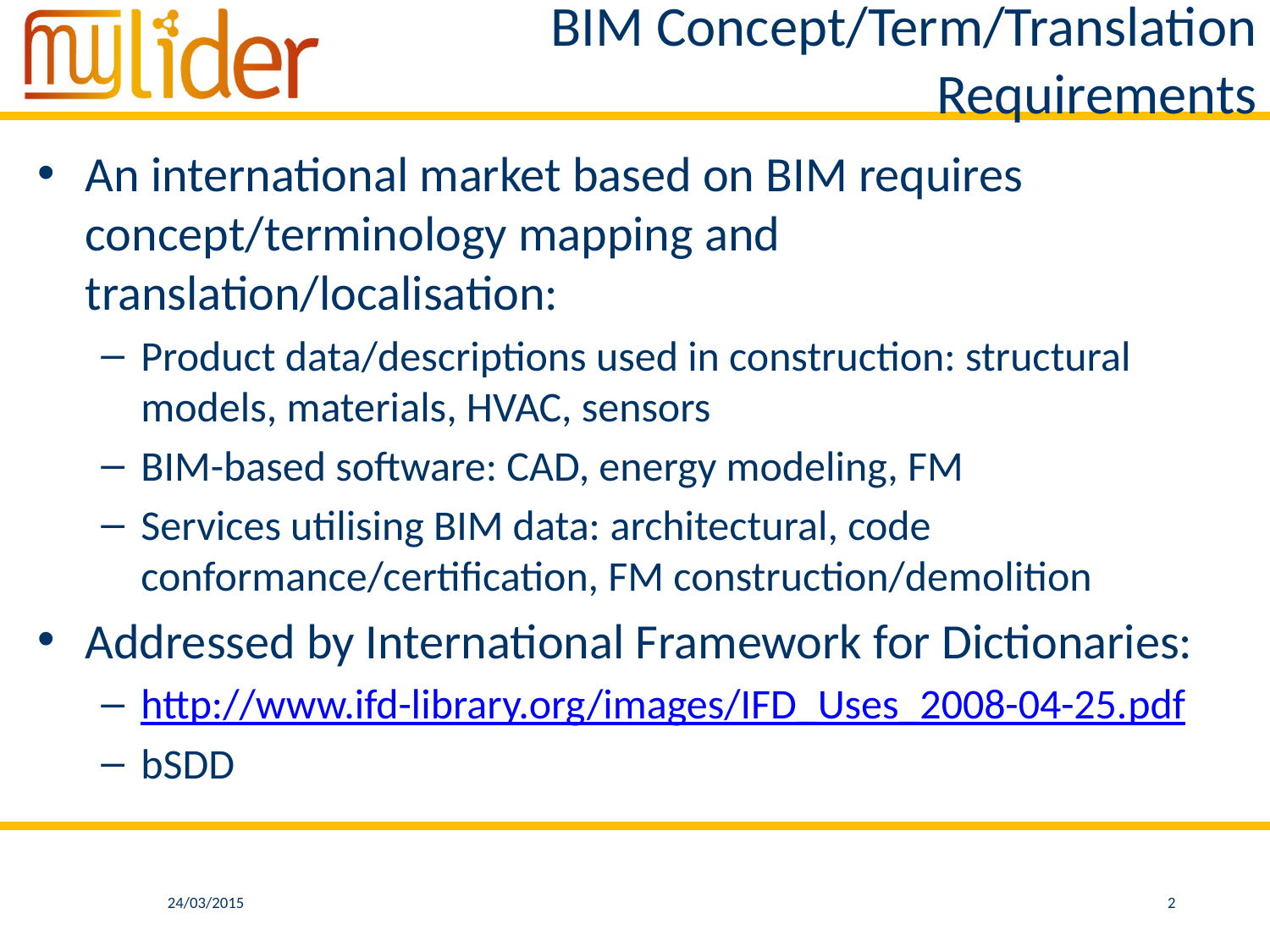

# BIM Concept/Term/Translation Requirements
An international market based on BIM requires concept/terminology mapping and translation/localisation:
Product data/descriptions used in construction: structural models, materials, HVAC, sensors
BIM-based software: CAD, energy modeling, FM
Services utilising BIM data: architectural, code conformance/certification, FM construction/demolition
Addressed by International Framework for Dictionaries:
http://www.ifd-library.org/images/IFD_Uses_2008-04-25.pdf
bSDD